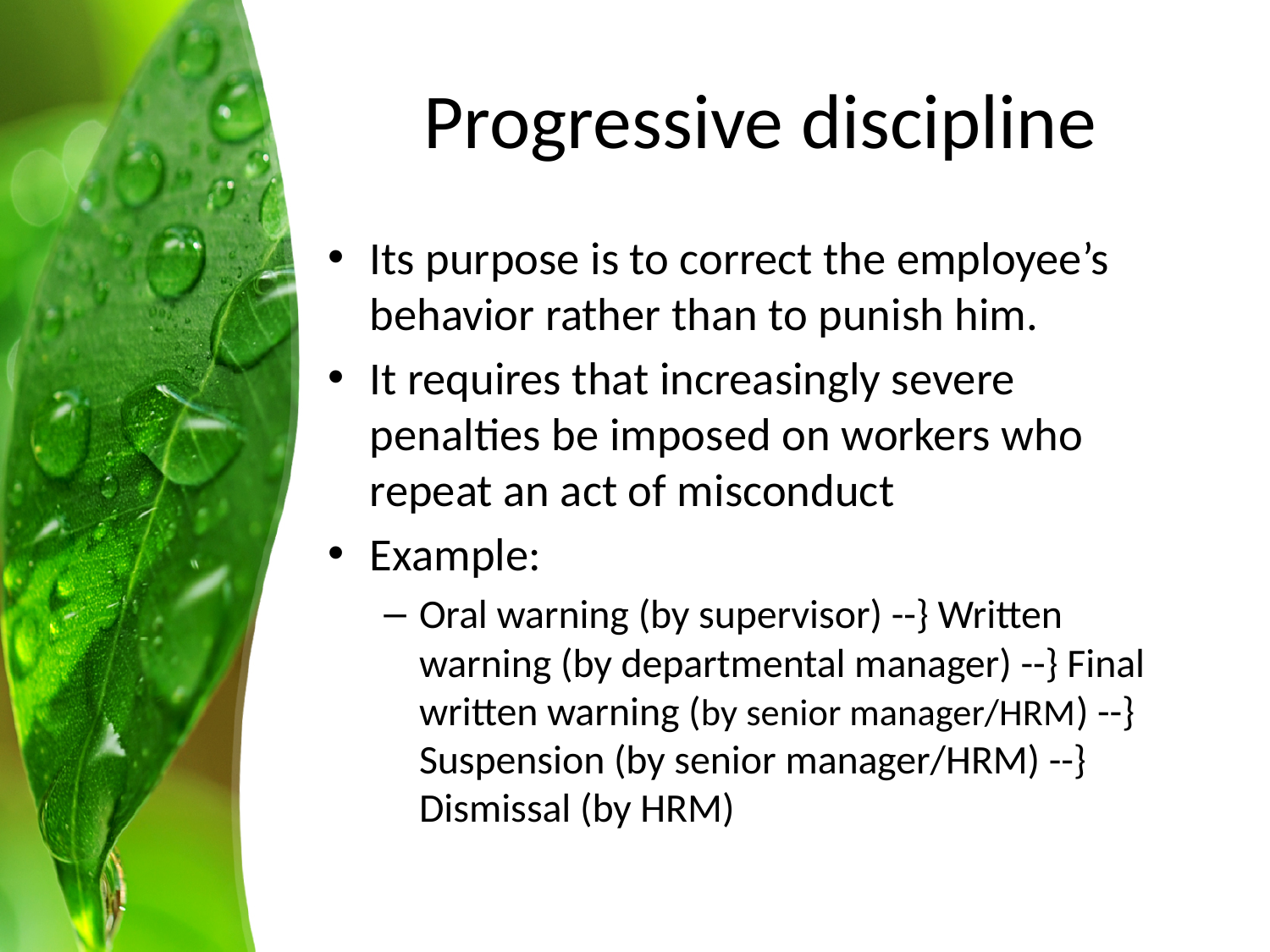

# Progressive discipline
Its purpose is to correct the employee’s behavior rather than to punish him.
It requires that increasingly severe penalties be imposed on workers who repeat an act of misconduct
Example:
Oral warning (by supervisor) --} Written warning (by departmental manager) --} Final written warning (by senior manager/HRM) --} Suspension (by senior manager/HRM) --} Dismissal (by HRM)